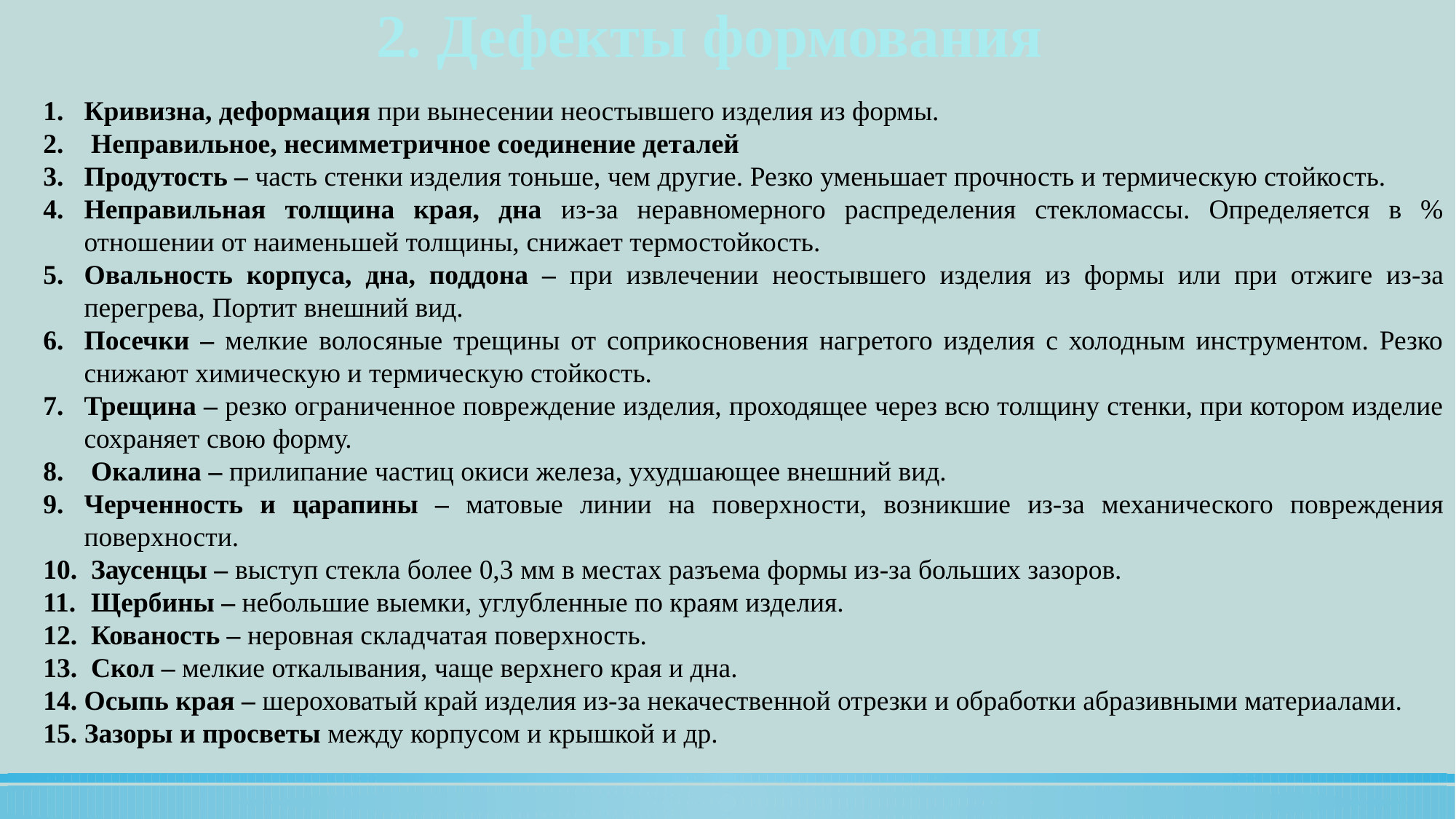

2. Дефекты формования

Кривизна, деформация при вынесении неостывшего изделия из формы.
 Неправильное, несимметричное соединение деталей
Продутость – часть стенки изделия тоньше, чем другие. Резко уменьшает прочность и термическую стойкость.
Неправильная толщина края, дна из-за неравномерного распределения стекломассы. Определяется в % отношении от наименьшей толщины, снижает термостойкость.
Овальность корпуса, дна, поддона – при извлечении неостывшего изделия из формы или при отжиге из-за перегрева, Портит внешний вид.
Посечки – мелкие волосяные трещины от соприкосновения нагретого изделия с холодным инструментом. Резко снижают химическую и термическую стойкость.
Трещина – резко ограниченное повреждение изделия, проходящее через всю толщину стенки, при котором изделие сохраняет свою форму.
 Окалина – прилипание частиц окиси железа, ухудшающее внешний вид.
Черченность и царапины – матовые линии на поверхности, возникшие из-за механического повреждения поверхности.
 Заусенцы – выступ стекла более 0,3 мм в местах разъема формы из-за больших зазоров.
 Щербины – небольшие выемки, углубленные по краям изделия.
 Кованость – неровная складчатая поверхность.
 Скол – мелкие откалывания, чаще верхнего края и дна.
Осыпь края – шероховатый край изделия из-за некачественной отрезки и обработки абразивными материалами.
15. Зазоры и просветы между корпусом и крышкой и др.